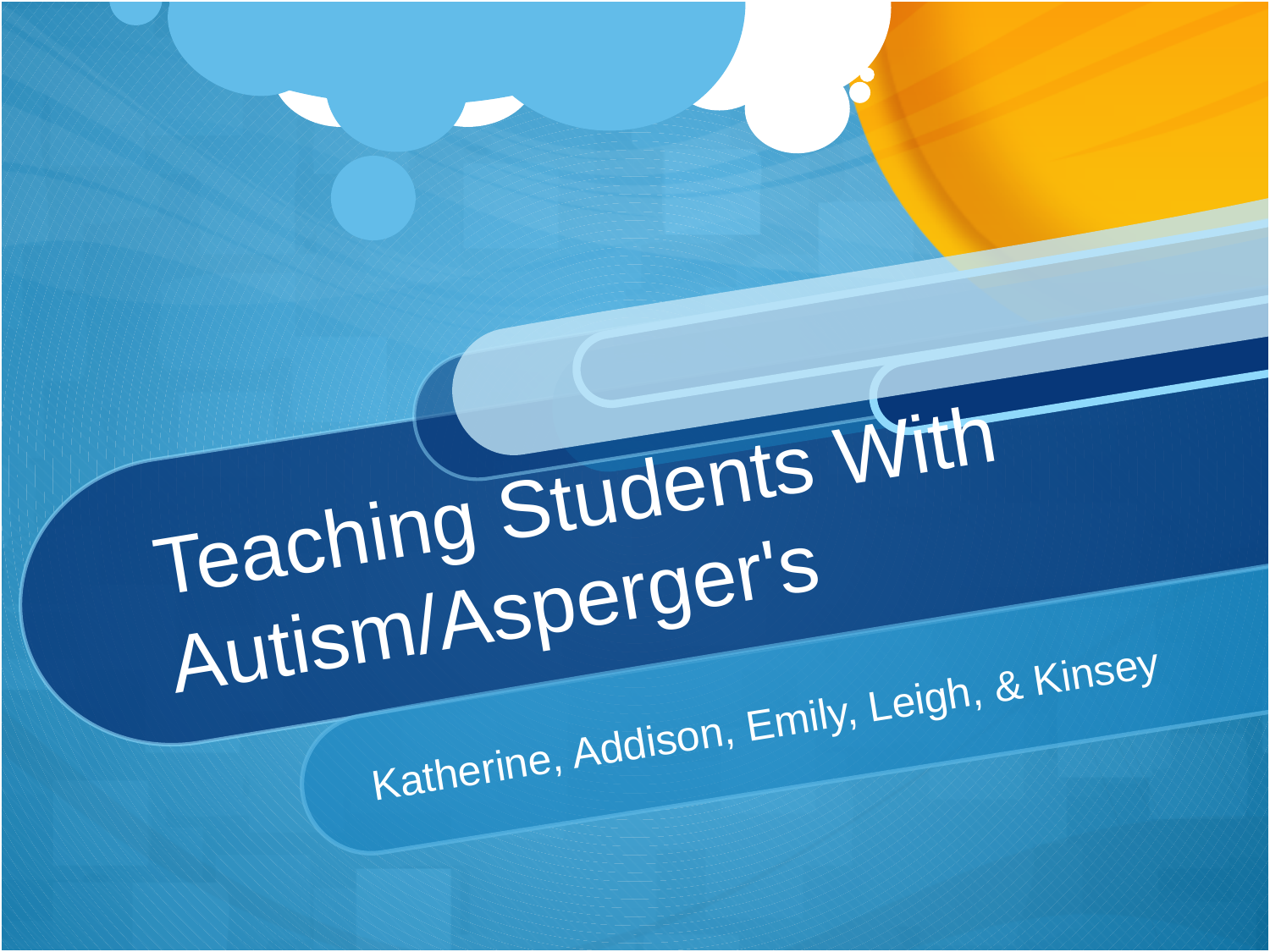

# Teaching Students With Autism/Asperger's
Katherine, Addison, Emily, Leigh, & Kinsey